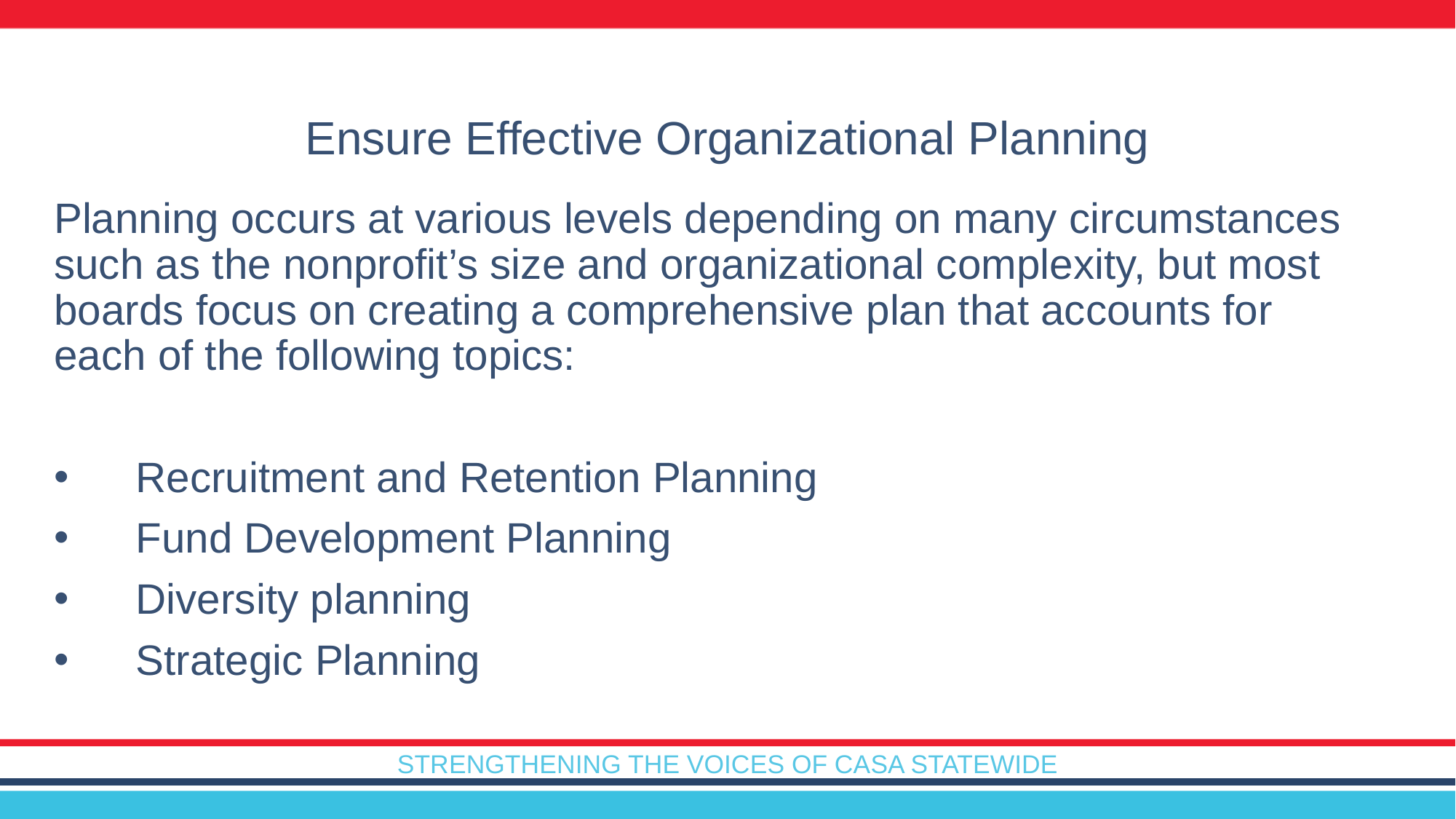

Ensure Effective Organizational Planning
Planning occurs at various levels depending on many circumstances such as the nonprofit’s size and organizational complexity, but most boards focus on creating a comprehensive plan that accounts for each of the following topics:

Recruitment and Retention Planning
Fund Development Planning
Diversity planning
Strategic Planning